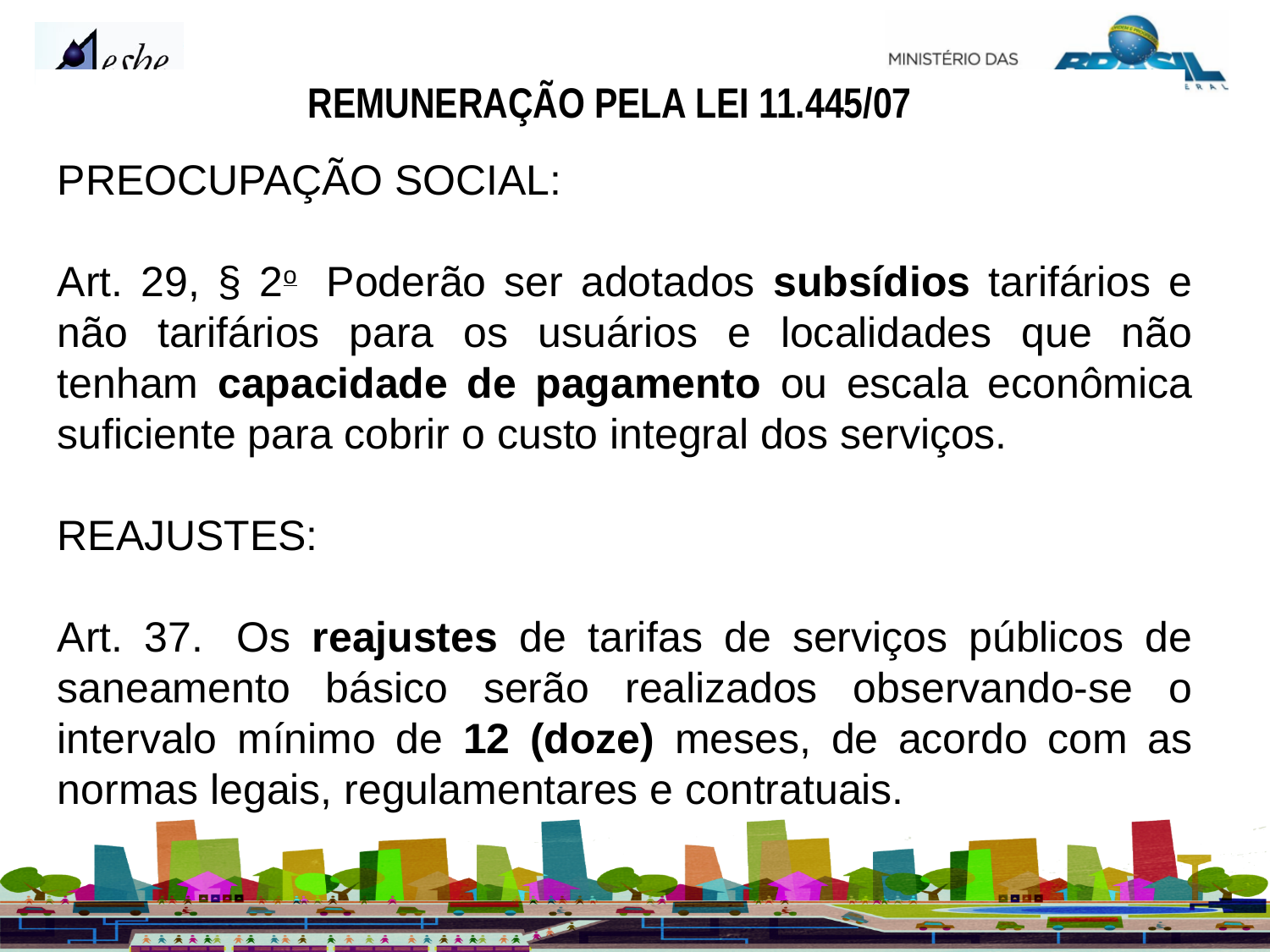

REMUNERAÇÃO PELA LEI 11.445/07
PREOCUPAÇÃO SOCIAL:

Art. 29, § 2o  Poderão ser adotados subsídios tarifários e não tarifários para os usuários e localidades que não tenham capacidade de pagamento ou escala econômica suficiente para cobrir o custo integral dos serviços.

REAJUSTES:

Art. 37.  Os reajustes de tarifas de serviços públicos de saneamento básico serão realizados observando-se o intervalo mínimo de 12 (doze) meses, de acordo com as normas legais, regulamentares e contratuais.